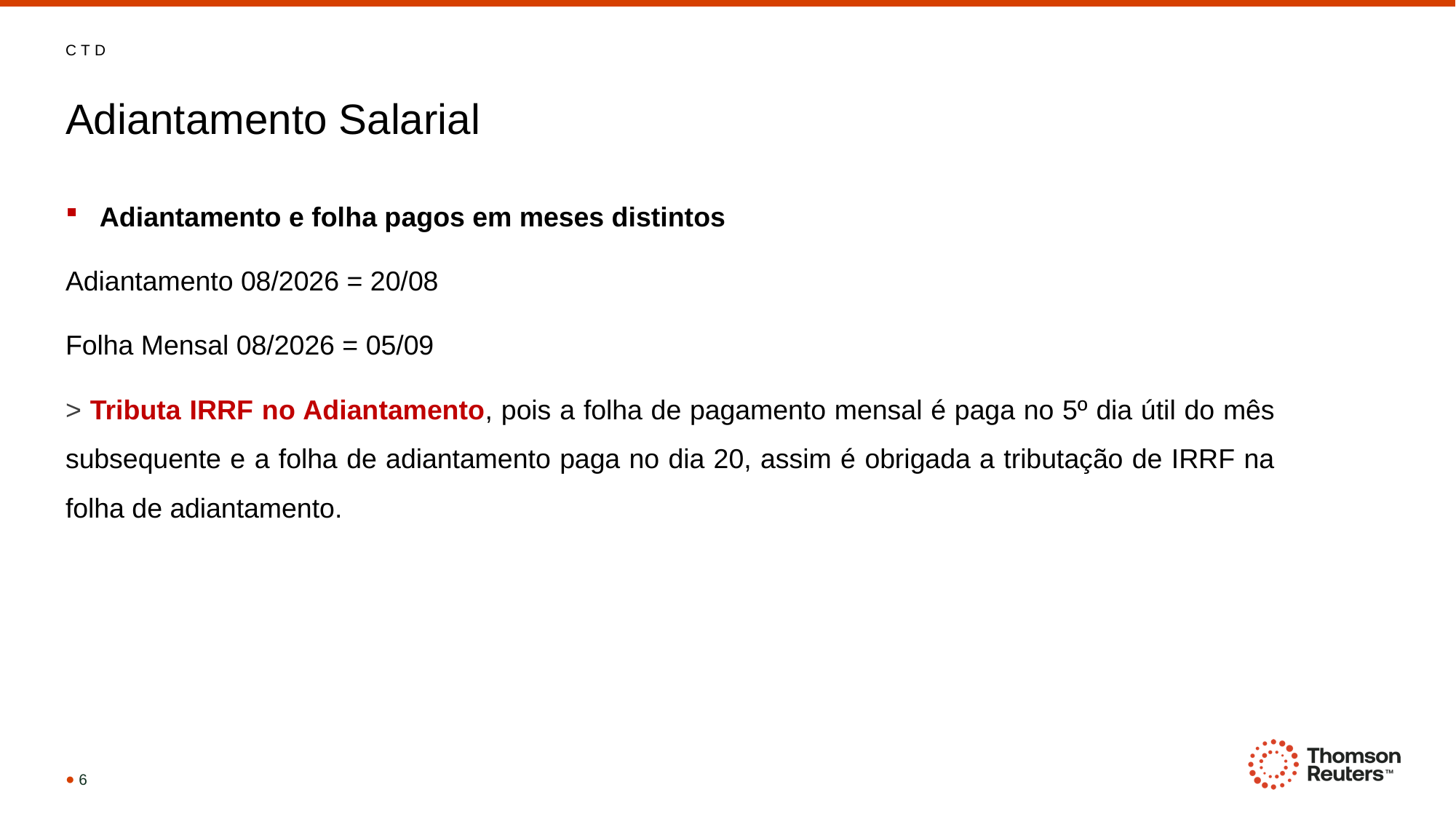

CTD
# Adiantamento Salarial
Adiantamento e folha pagos em meses distintos
Adiantamento 08/2026 = 20/08
Folha Mensal 08/2026 = 05/09
> Tributa IRRF no Adiantamento, pois a folha de pagamento mensal é paga no 5º dia útil do mês subsequente e a folha de adiantamento paga no dia 20, assim é obrigada a tributação de IRRF na folha de adiantamento.
6